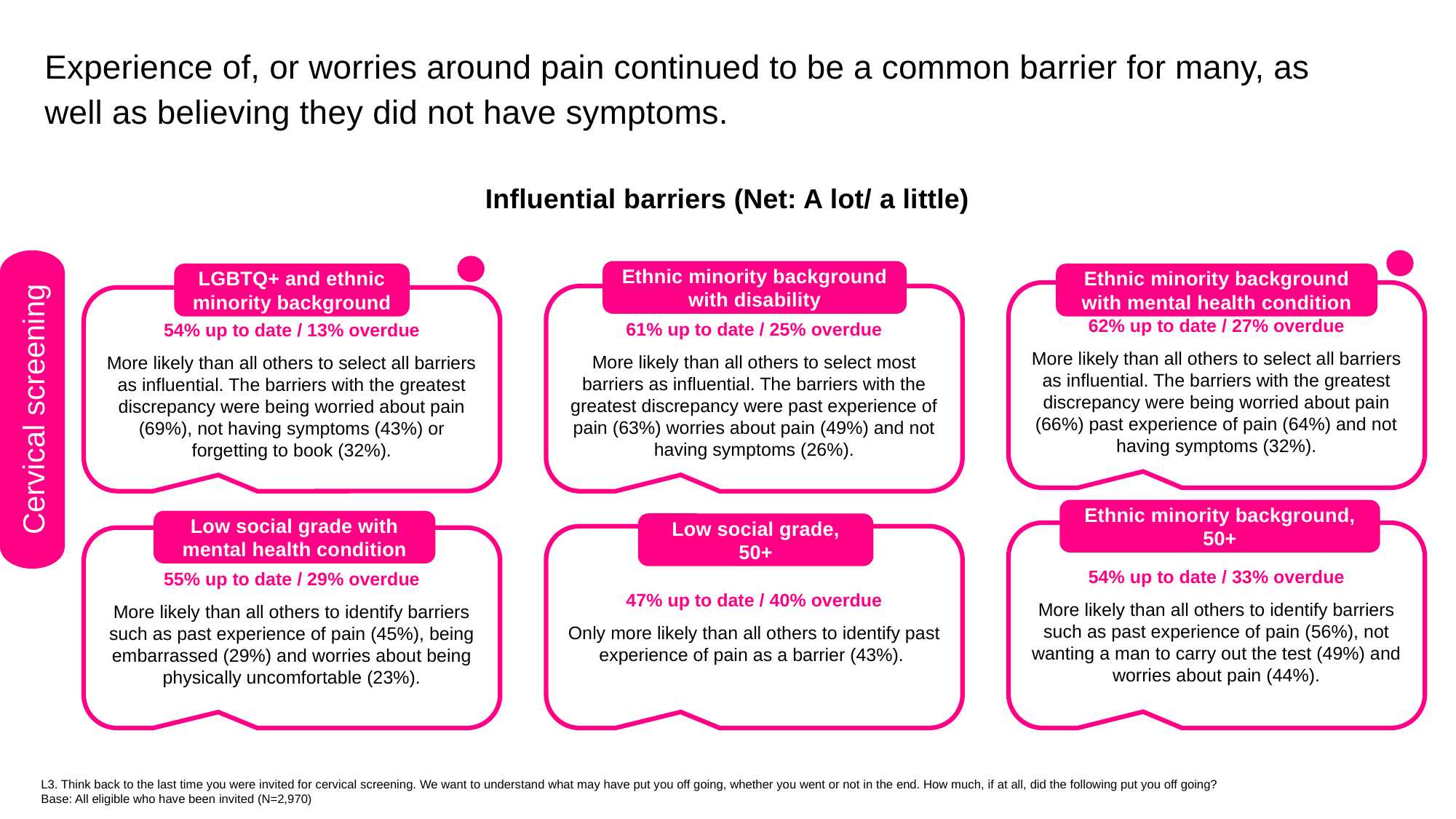

Experience of, or worries around pain continued to be a common barrier for many, as well as believing they did not have symptoms.
Influential barriers (Net: A lot/ a little)

Ethnic minority background with disability
LGBTQ+ and ethnic minority background
Ethnic minority background with mental health condition
62% up to date / 27% overdue

More likely than all others to select all barriers as influential. The barriers with the greatest discrepancy were being worried about pain (66%) past experience of pain (64%) and not having symptoms (32%).
61% up to date / 25% overdue

More likely than all others to select most barriers as influential. The barriers with the greatest discrepancy were past experience of pain (63%) worries about pain (49%) and not having symptoms (26%).
54% up to date / 13% overdue

More likely than all others to select all barriers as influential. The barriers with the greatest discrepancy were being worried about pain (69%), not having symptoms (43%) or forgetting to book (32%).
Cervical screening
Ethnic minority background, 50+
Low social grade with mental health condition
Low social grade, 50+
54% up to date / 33% overdue

More likely than all others to identify barriers such as past experience of pain (56%), not wanting a man to carry out the test (49%) and worries about pain (44%).
47% up to date / 40% overdue

Only more likely than all others to identify past experience of pain as a barrier (43%).
55% up to date / 29% overdue

More likely than all others to identify barriers such as past experience of pain (45%), being embarrassed (29%) and worries about being physically uncomfortable (23%).
L3. Think back to the last time you were invited for cervical screening. We want to understand what may have put you off going, whether you went or not in the end. How much, if at all, did the following put you off going?
Base: All eligible who have been invited (N=2,970)